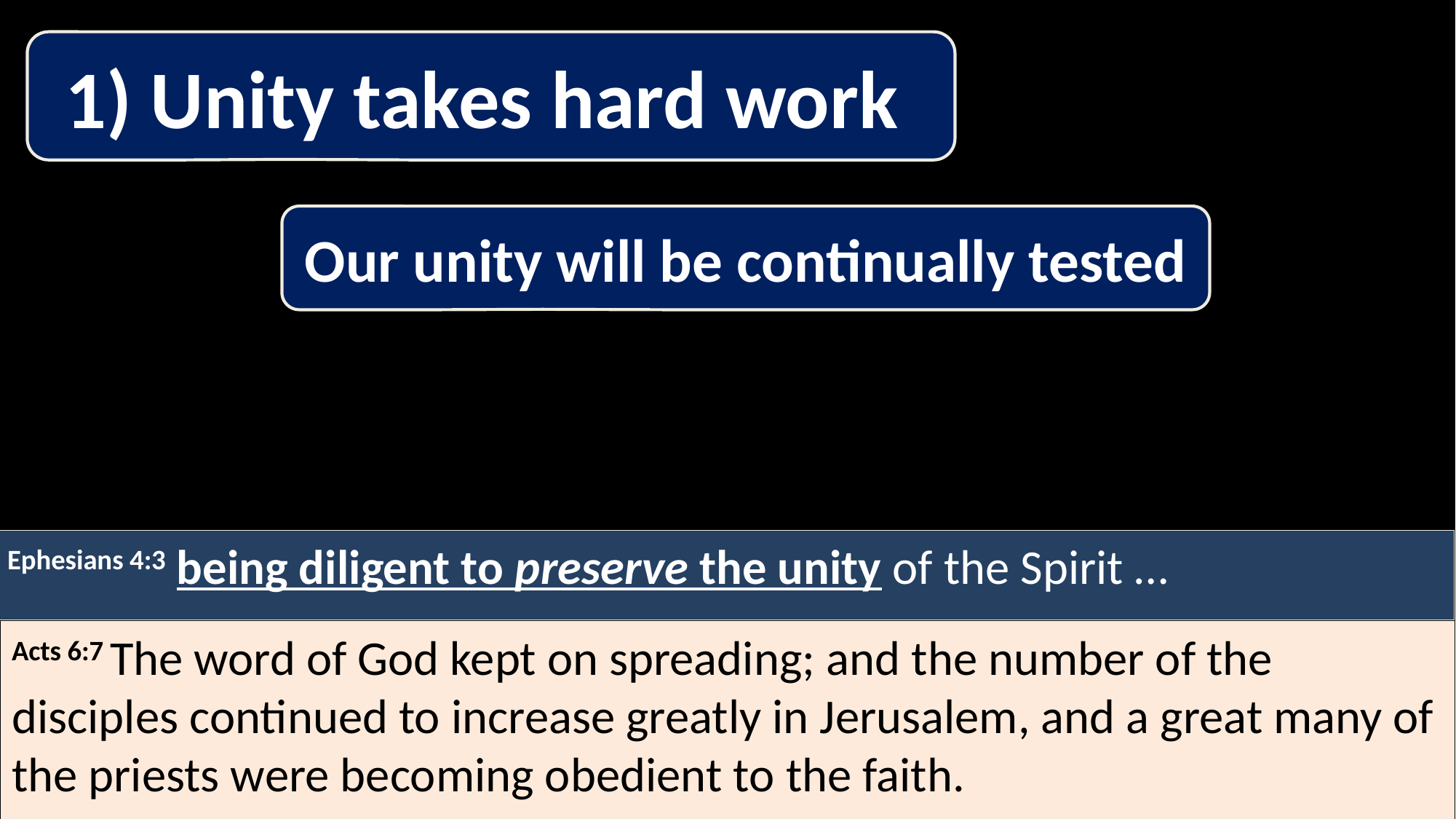

The make-up of the Church in Jerusalem:
1) Unity takes hard work
Our unity will be continually tested
Ephesians 4:3 being diligent to preserve the unity of the Spirit …
Acts 6:7 The word of God kept on spreading; and the number of the disciples continued to increase greatly in Jerusalem, and a great many of the priests were becoming obedient to the faith.